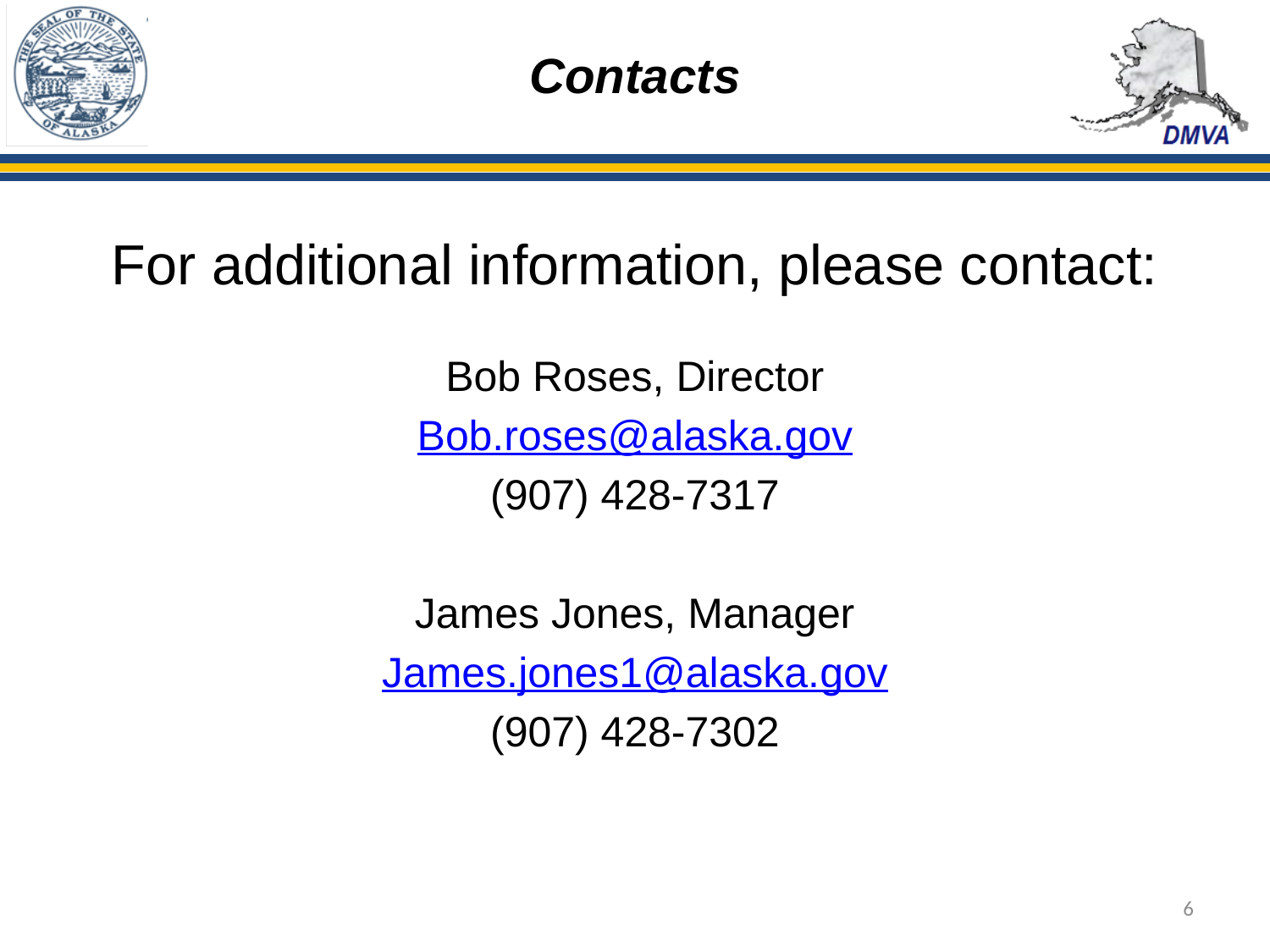

# Contacts
For additional information, please contact:

Bob Roses, Director
Bob.roses@alaska.gov
(907) 428-7317

James Jones, Manager
James.jones1@alaska.gov
(907) 428-7302

6